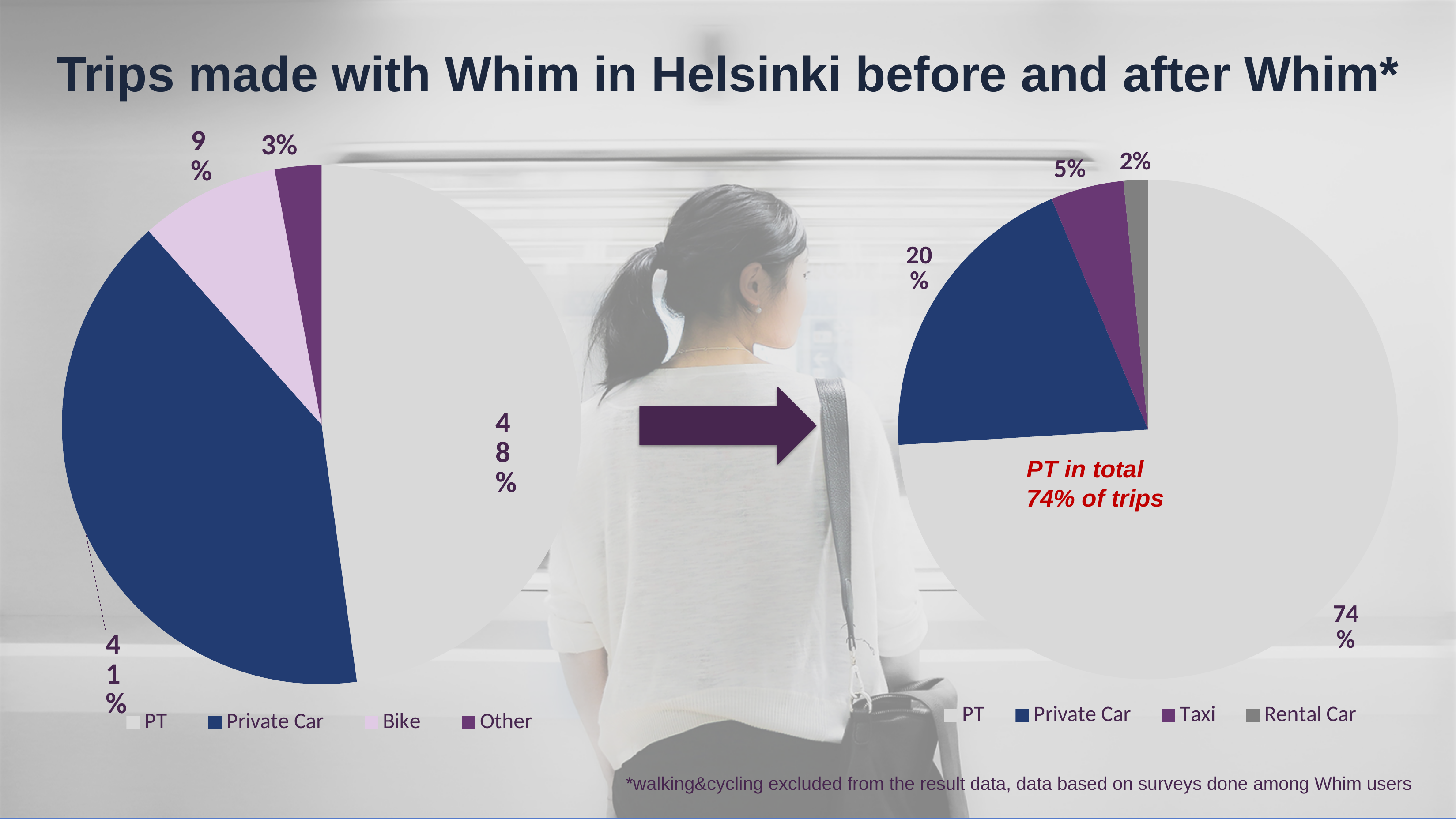

Trips made with Whim in Helsinki before and after Whim*

### Chart

| Category | Modal split in Helsinki |
|---|---|
| PT | 33.0 |
| Private Car | 28.0 |
| Bike | 6.0 |
| Other | 2.0 |

### Chart

| Category | Trips |
|---|---|
| PT | 94.0 |
| Private Car | 25.0 |
| Taxi | 6.0 |
| Rental Car | 2.0 |
PT in total
74% of trips

*walking&cycling excluded from the result data, data based on surveys done among Whim users